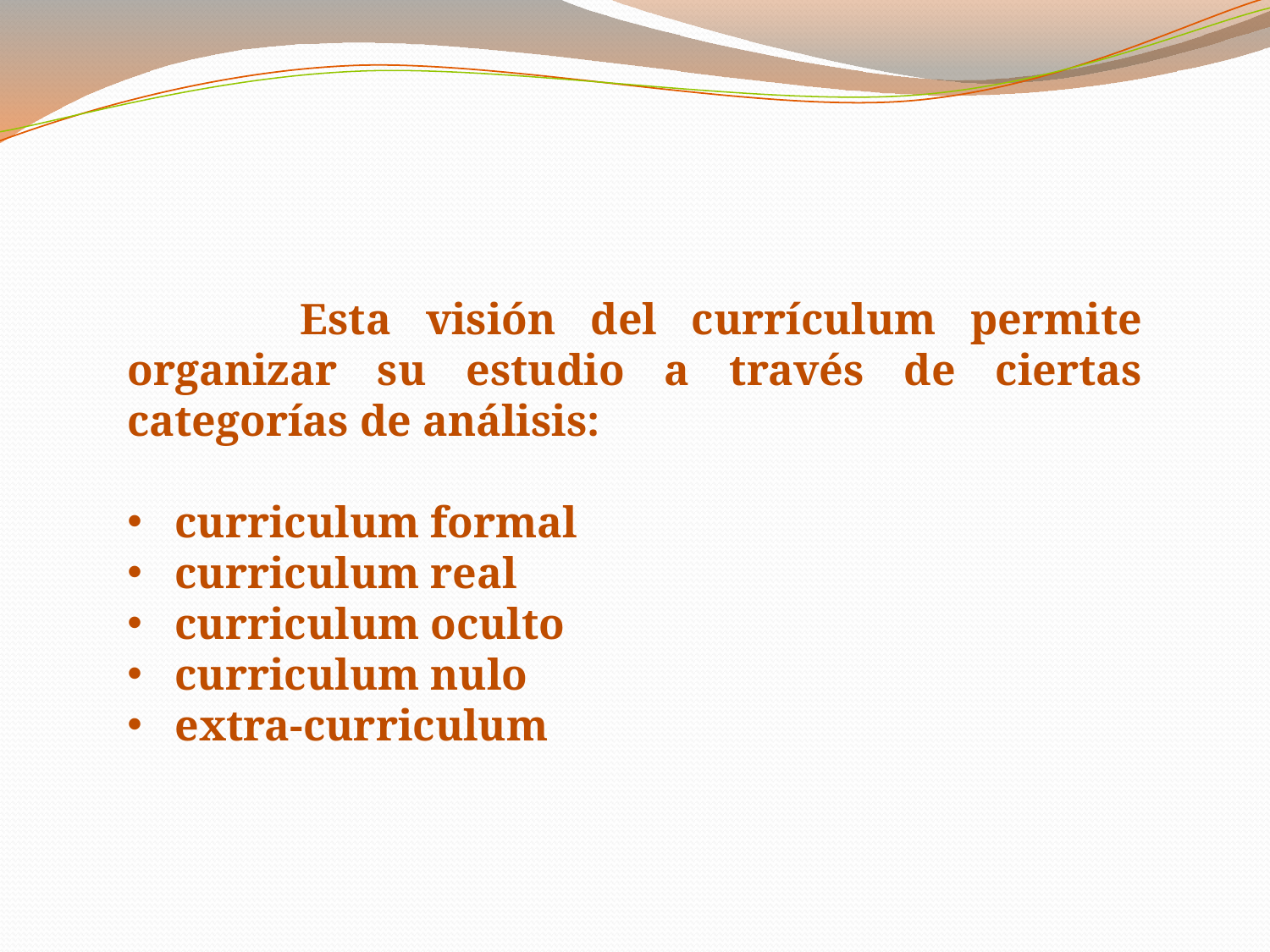

Esta visión del currículum permite organizar su estudio a través de ciertas categorías de análisis:

curriculum formal
curriculum real
curriculum oculto
curriculum nulo
extra-curriculum